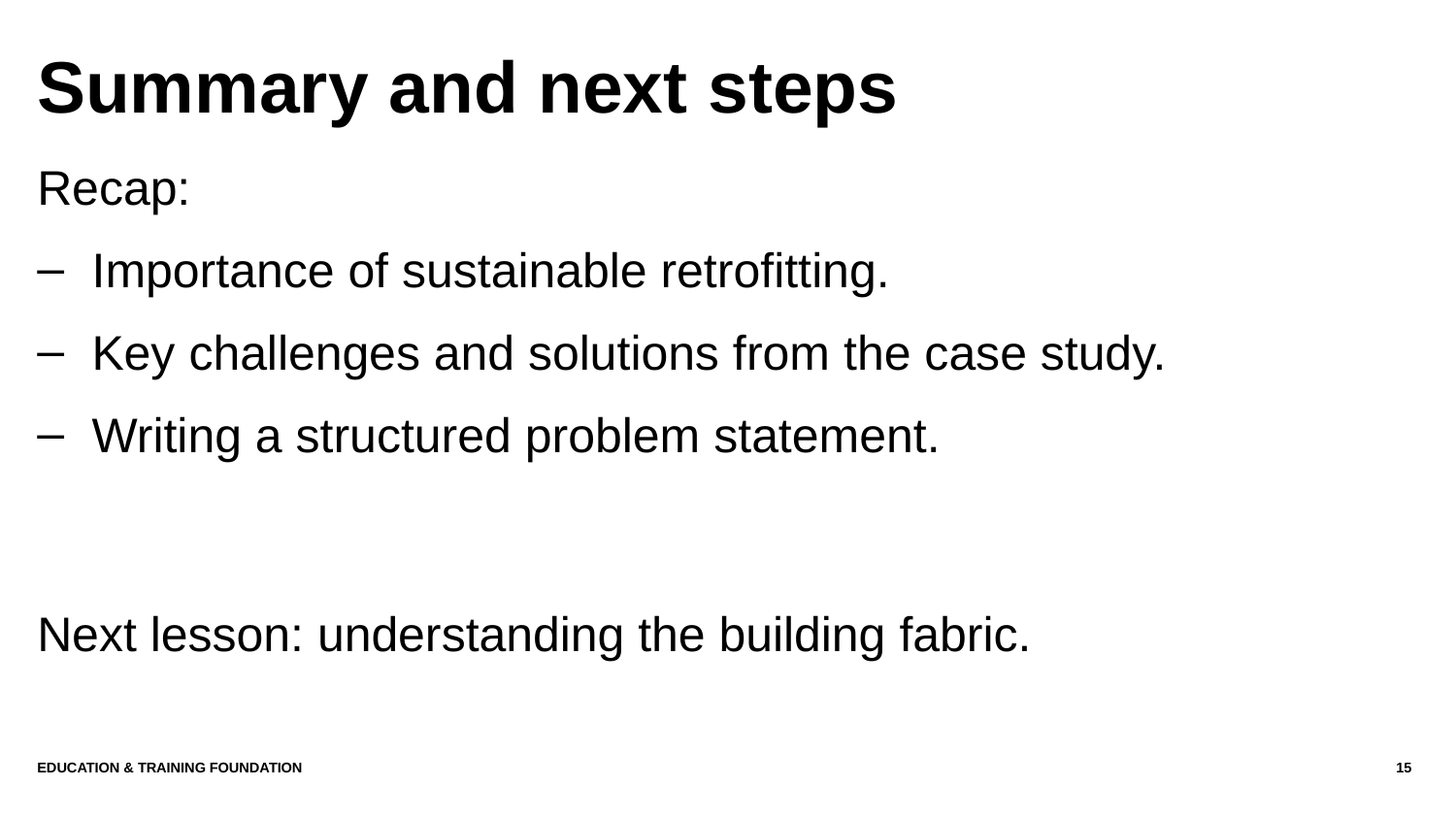

# Summary and next steps

Recap:
Importance of sustainable retrofitting.
Key challenges and solutions from the case study.
Writing a structured problem statement.

Next lesson: understanding the building fabric.

Education & Training Foundation
15